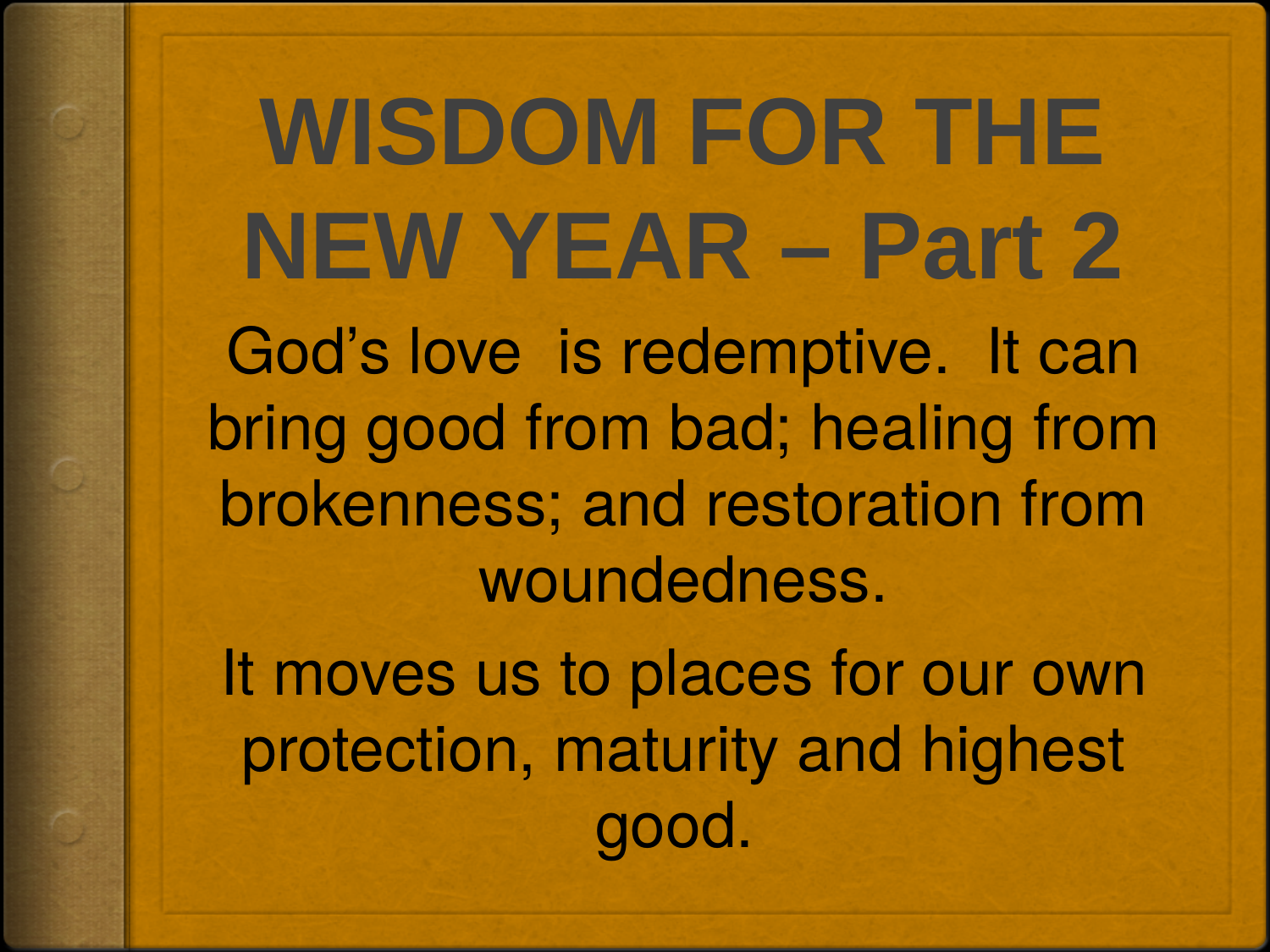

# WISDOM FOR THE NEW YEAR – Part 2
God’s love  is redemptive.  It can bring good from bad; healing from brokenness; and restoration from woundedness.

It moves us to places for our own protection, maturity and highest good.